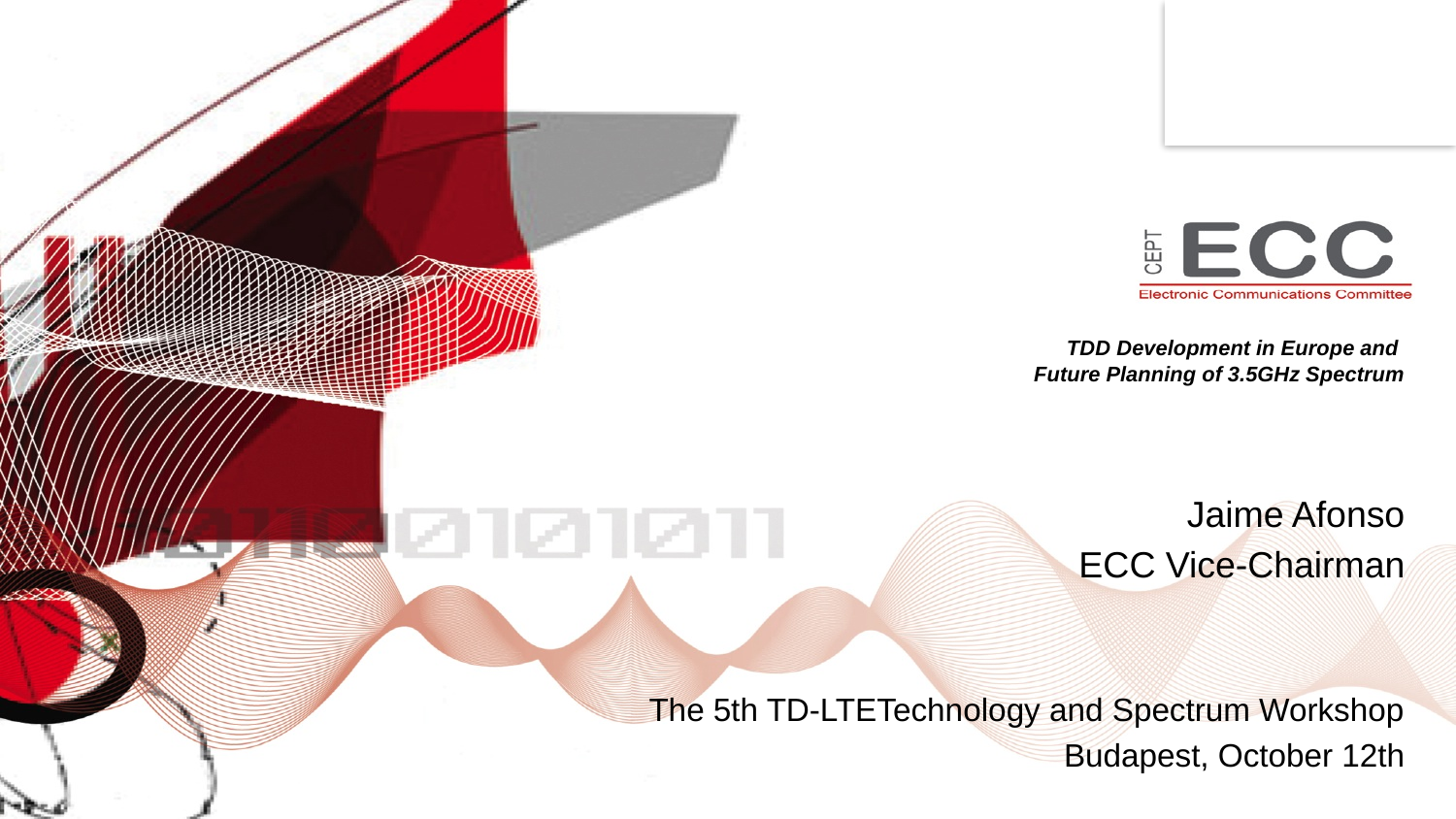

# TDD Development in Europe and Future Planning of 3.5GHz Spectrum
Jaime Afonso
ECC Vice-Chairman
The 5th TD-LTETechnology and Spectrum Workshop
Budapest, October 12th